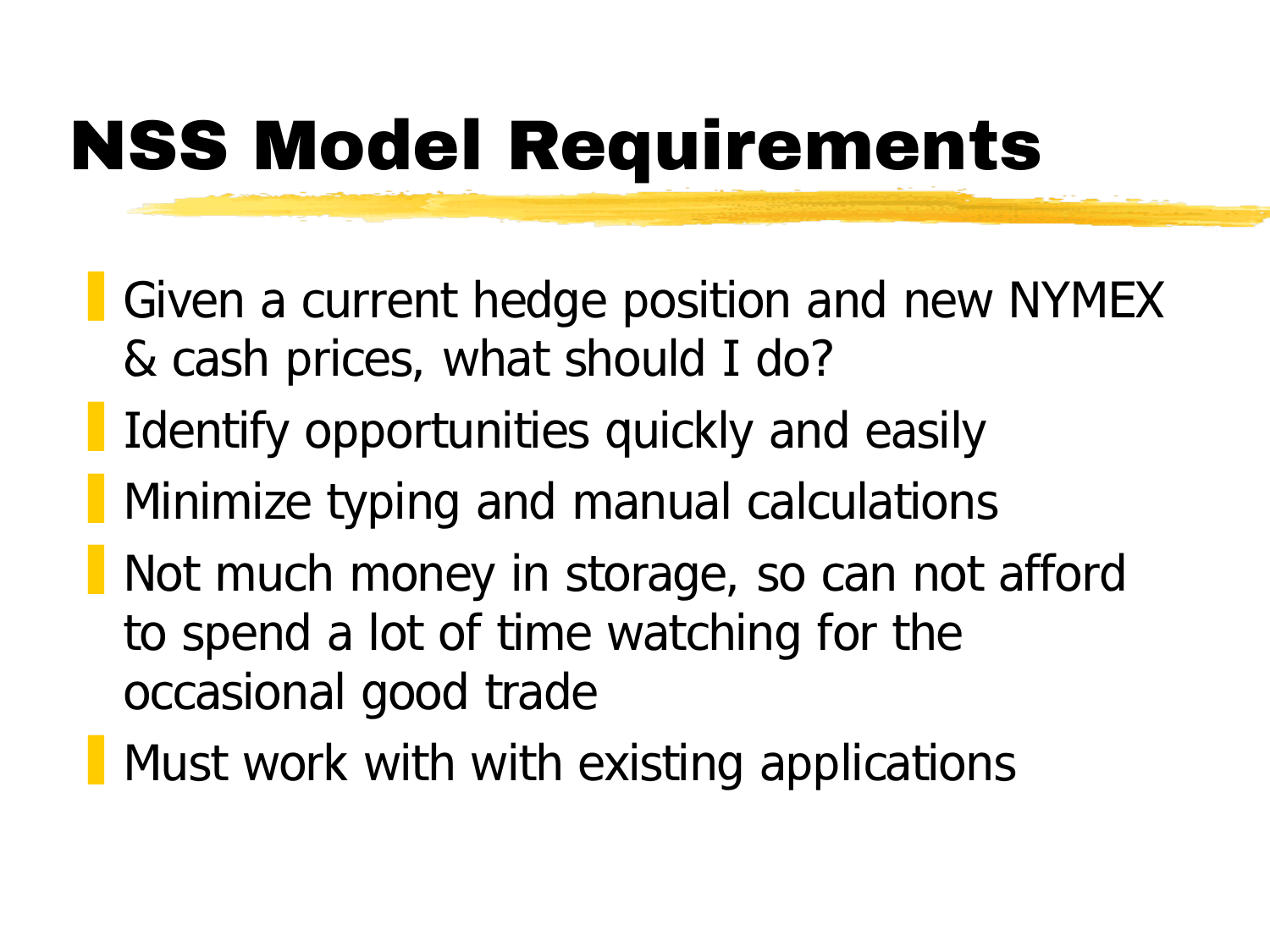

# NSS Model Requirements
Given a current hedge position and new NYMEX & cash prices, what should I do?
Identify opportunities quickly and easily
Minimize typing and manual calculations
Not much money in storage, so can not afford to spend a lot of time watching for the occasional good trade
Must work with with existing applications